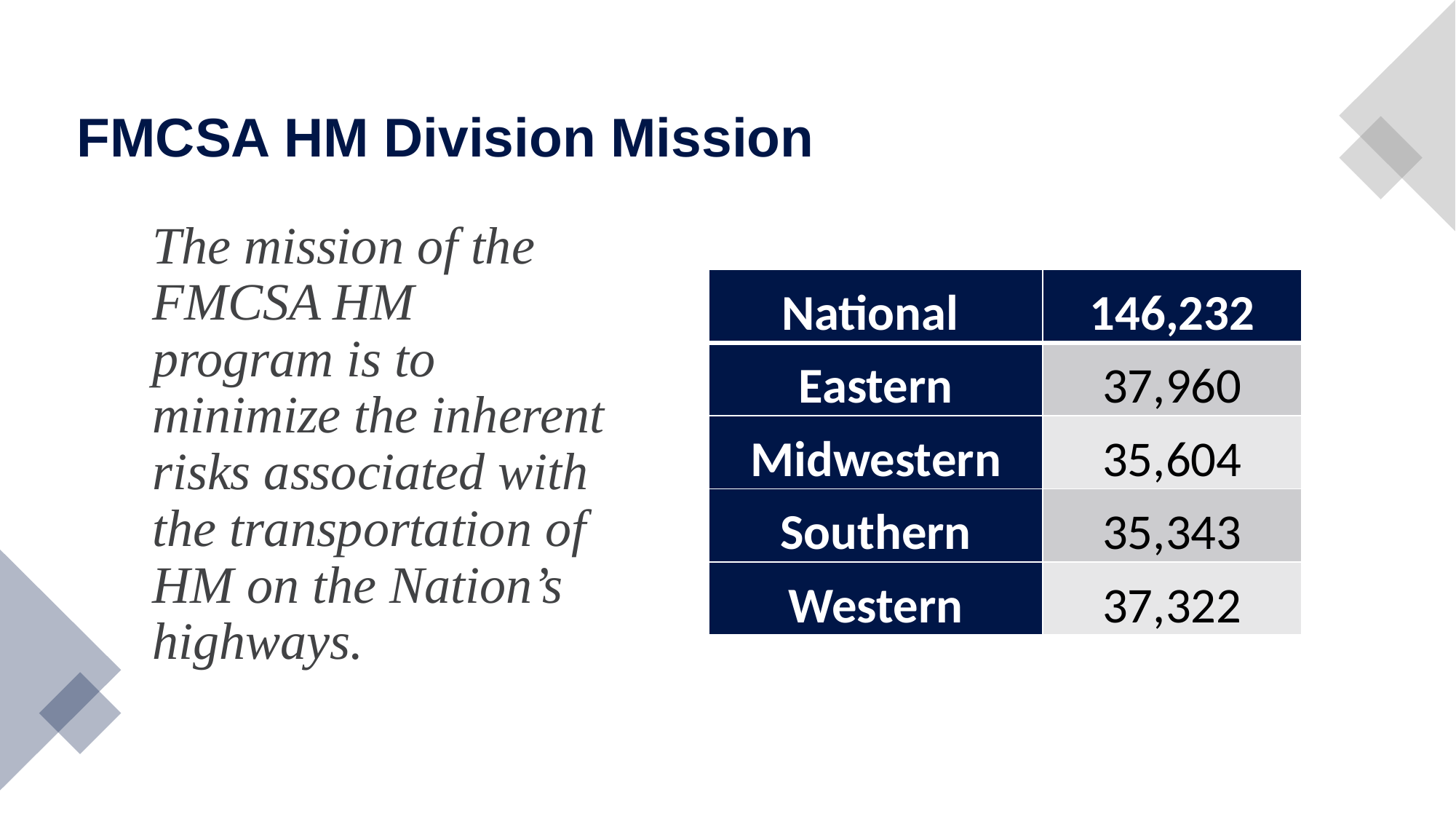

# FMCSA HM Division Mission
The mission of the FMCSA HM program is to minimize the inherent risks associated with the transportation of HM on the Nation’s highways.

| National | 146,232 |
| --- | --- |
| Eastern | 37,960 |
| Midwestern | 35,604 |
| Southern | 35,343 |
| Western | 37,322 |